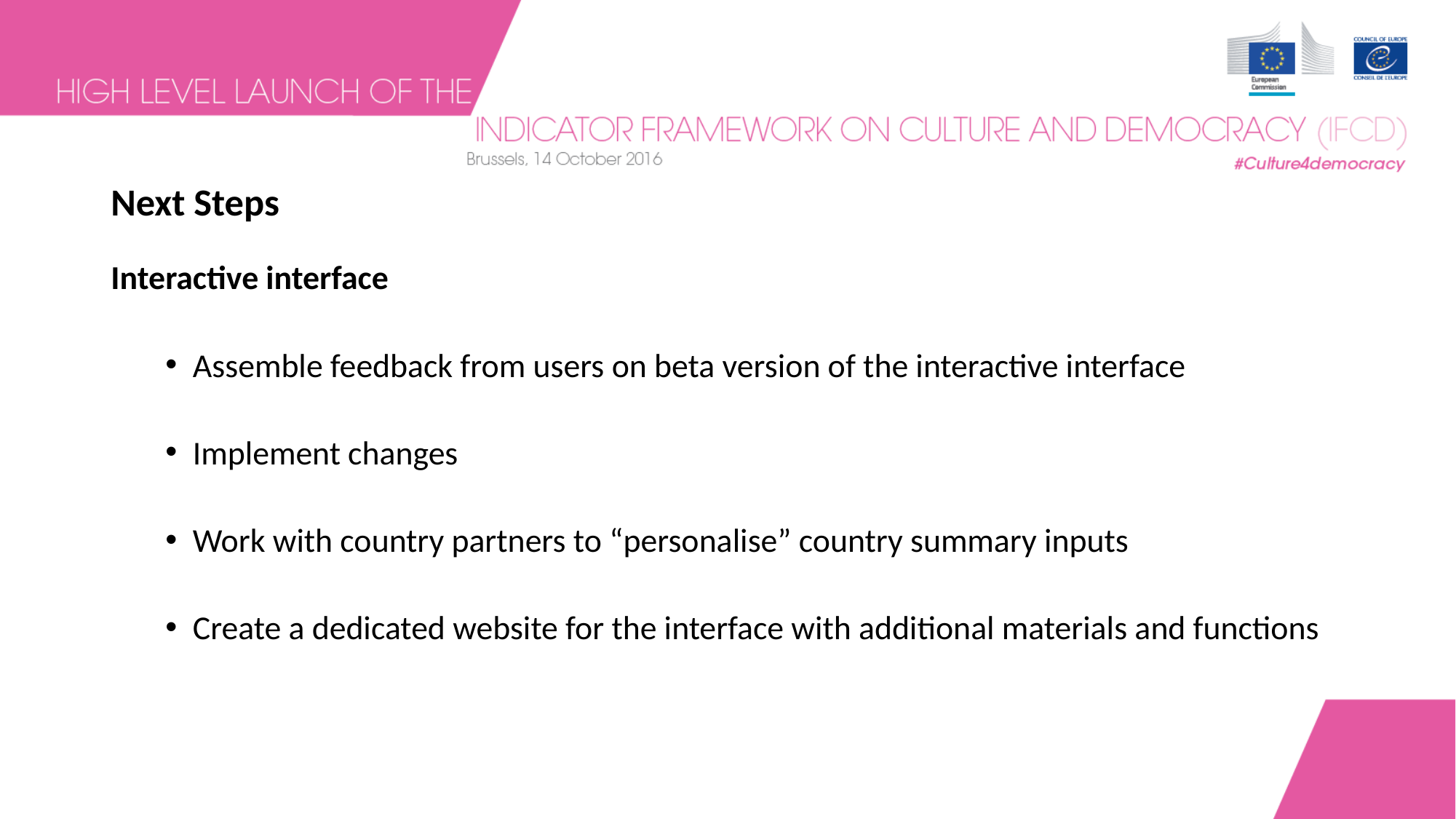

# Next Steps
Interactive interface
Assemble feedback from users on beta version of the interactive interface
Implement changes
Work with country partners to “personalise” country summary inputs
Create a dedicated website for the interface with additional materials and functions